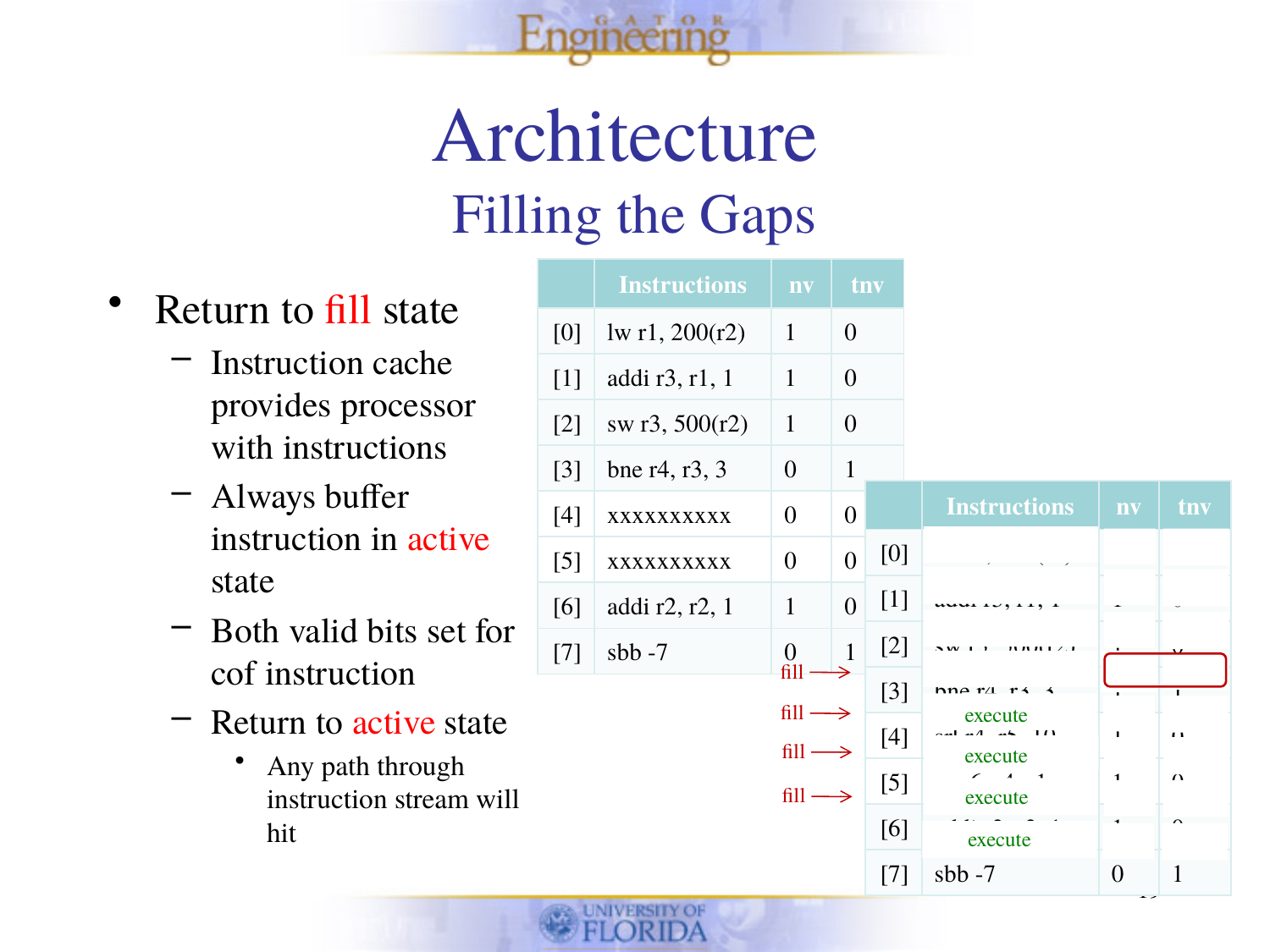

# Architecture Filling the Gaps
|  | Instructions | nv | tnv |
| --- | --- | --- | --- |
| [0] | lw r1, 200(r2) | 1 | 0 |
| [1] | addi r3, r1, 1 | 1 | 0 |
| [2] | sw r3, 500(r2) | 1 | 0 |
| [3] | bne r4, r3, 3 | 0 | 1 |
| [4] | xxxxxxxxxx | 0 | 0 |
| [5] | xxxxxxxxxx | 0 | 0 |
| [6] | addi r2, r2, 1 | 1 | 0 |
| [7] | sbb -7 | 0 | 1 |
Return to fill state
Instruction cache provides processor with instructions
Always buffer instruction in active state
Both valid bits set for cof instruction
Return to active state
Any path through instruction stream will hit
|  | Instructions | nv | tnv |
| --- | --- | --- | --- |
| [0] | lw r1, 200(r2) | 1 | 0 |
| [1] | addi r3, r1, 1 | 1 | 0 |
| [2] | sw r3, 500(r2) | 1 | 0 |
| [3] | bne r4, r3, 3 | 1 | 1 |
| [4] | srl r4, r5, 10 | 1 | 0 |
| [5] | or r6, r4, r1 | 1 | 0 |
| [6] | addi r2, r2, 1 | 1 | 0 |
| [7] | sbb -7 | 0 | 1 |

0

fill

fill

execute
fill

execute
fill
execute

execute

19